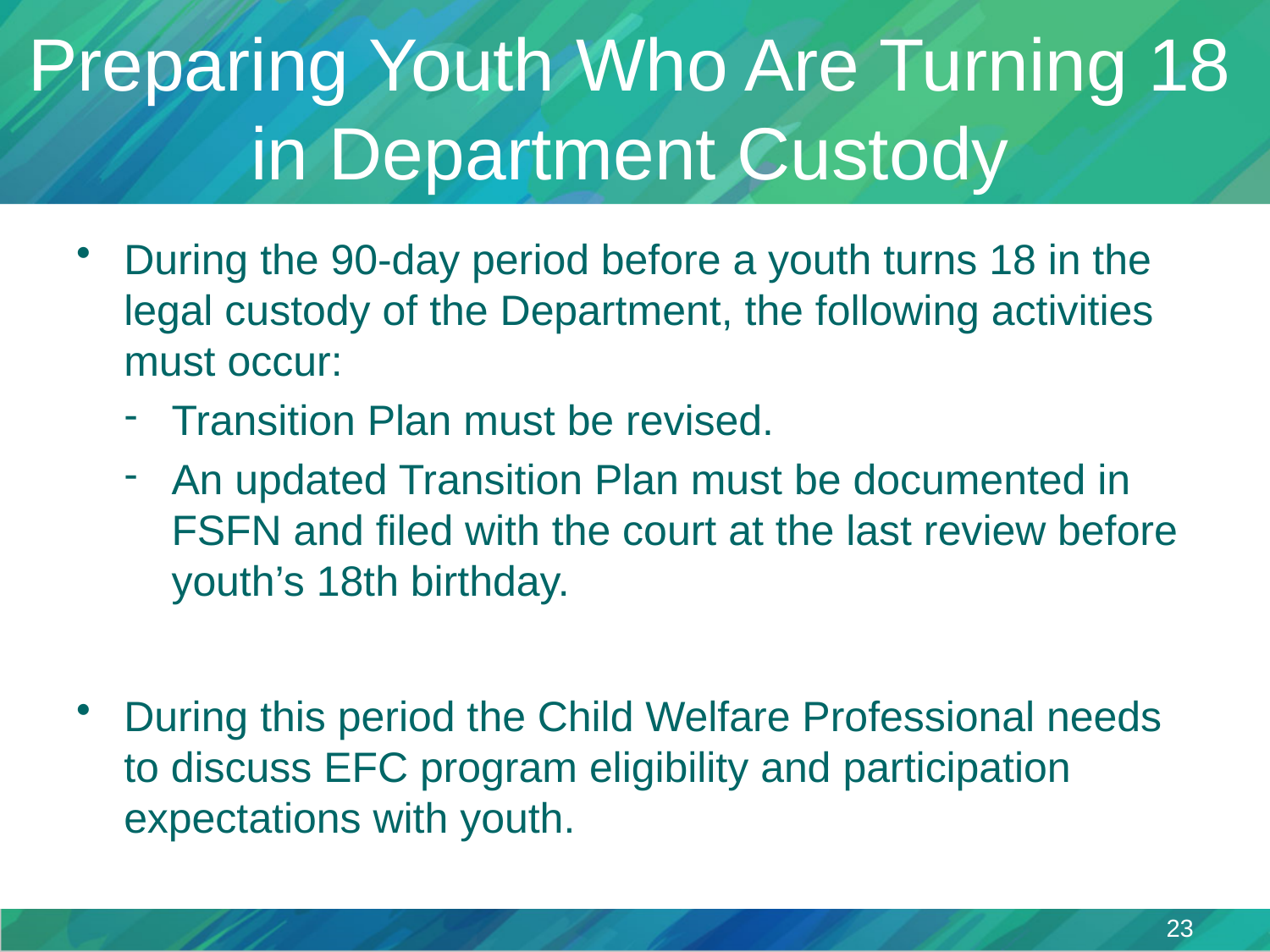

# Preparing Youth Who Are Turning 18 in Department Custody
During the 90-day period before a youth turns 18 in the legal custody of the Department, the following activities must occur:
Transition Plan must be revised.
An updated Transition Plan must be documented in FSFN and filed with the court at the last review before youth’s 18th birthday.

During this period the Child Welfare Professional needs to discuss EFC program eligibility and participation expectations with youth.

23